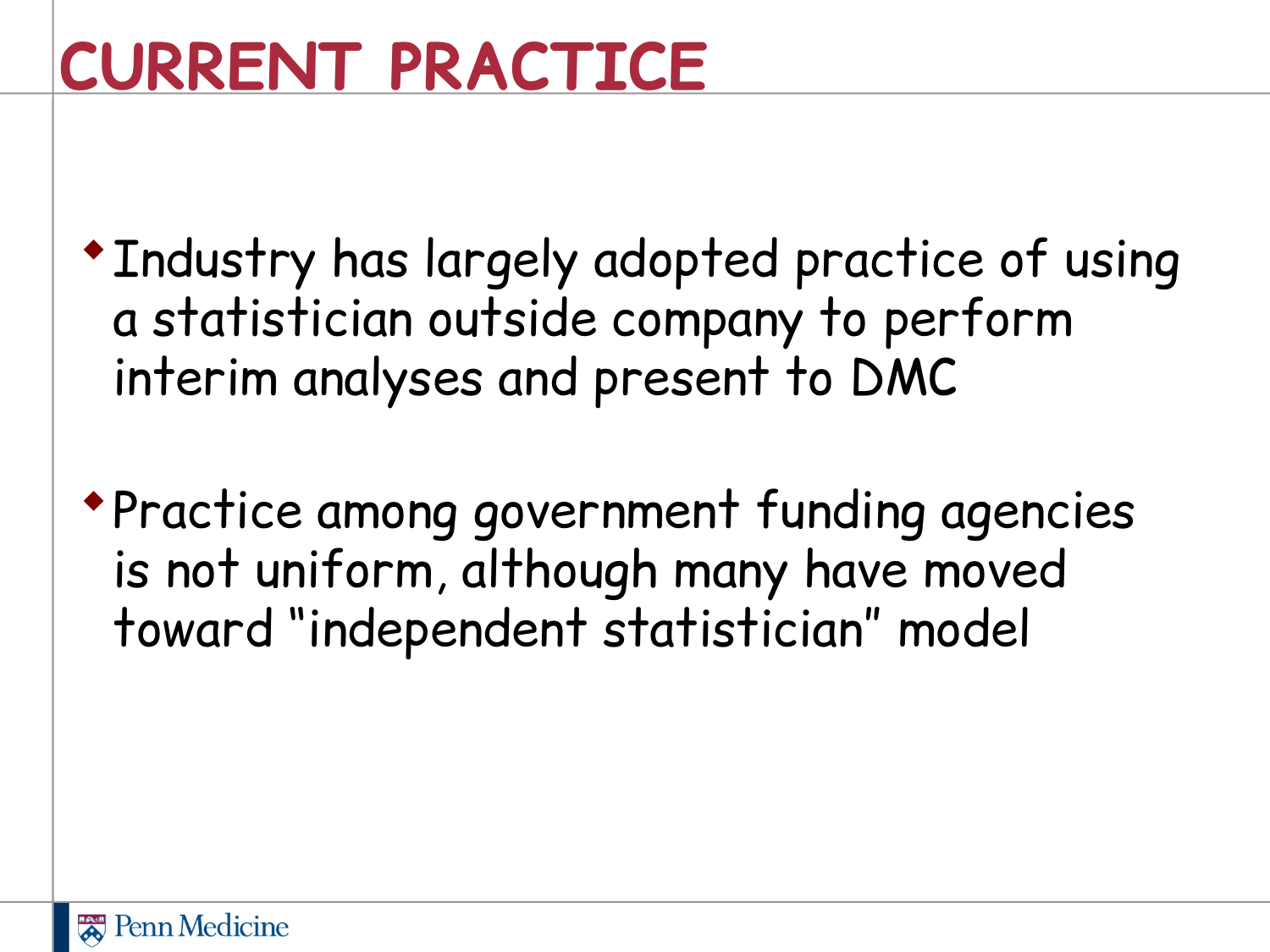

# CURRENT PRACTICE
Industry has largely adopted practice of using a statistician outside company to perform interim analyses and present to DMC

Practice among government funding agencies is not uniform, although many have moved toward “independent statistician” model